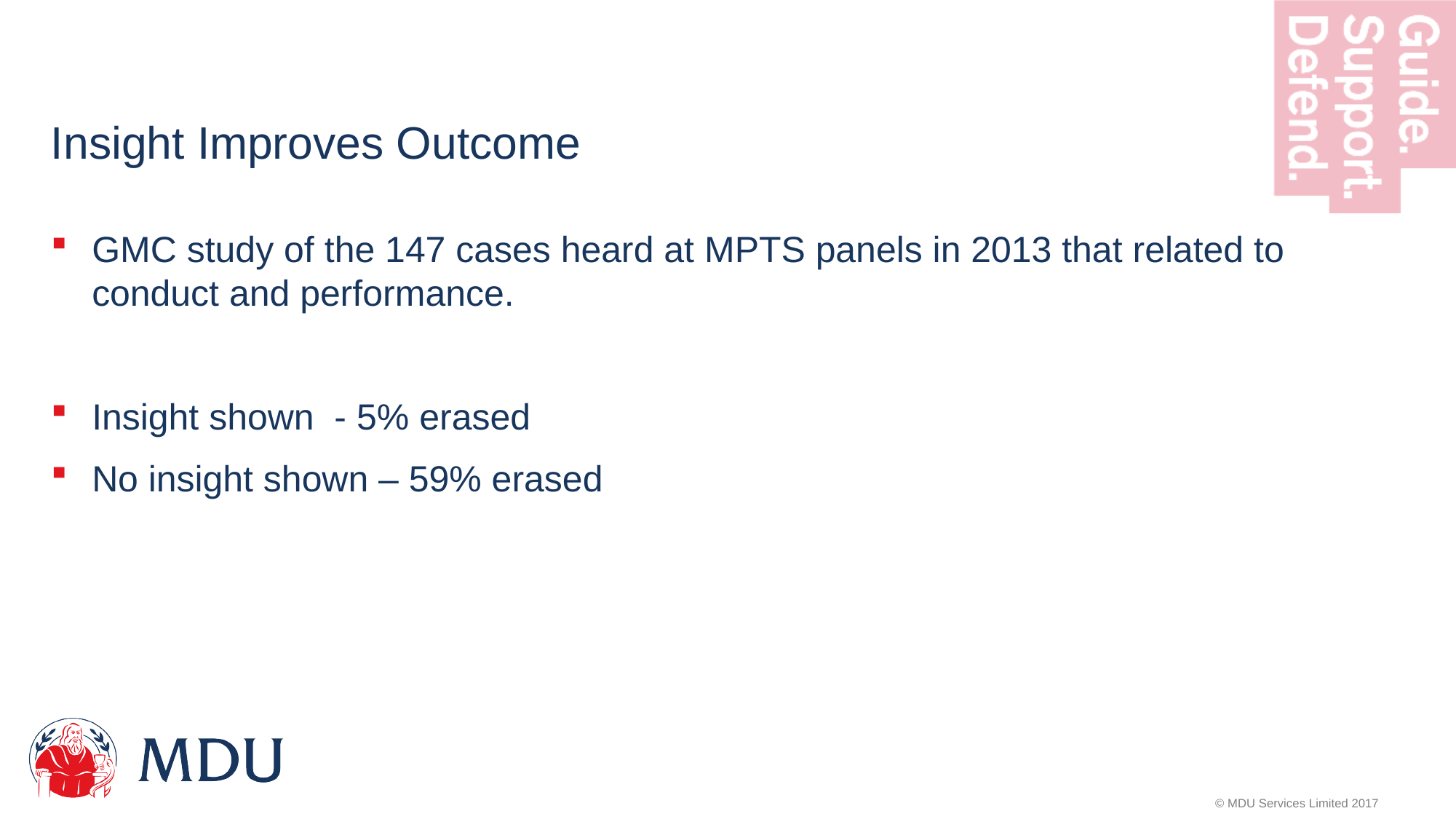

# Insight Improves Outcome
GMC study of the 147 cases heard at MPTS panels in 2013 that related to conduct and performance.

Insight shown  - 5% erased
No insight shown – 59% erased